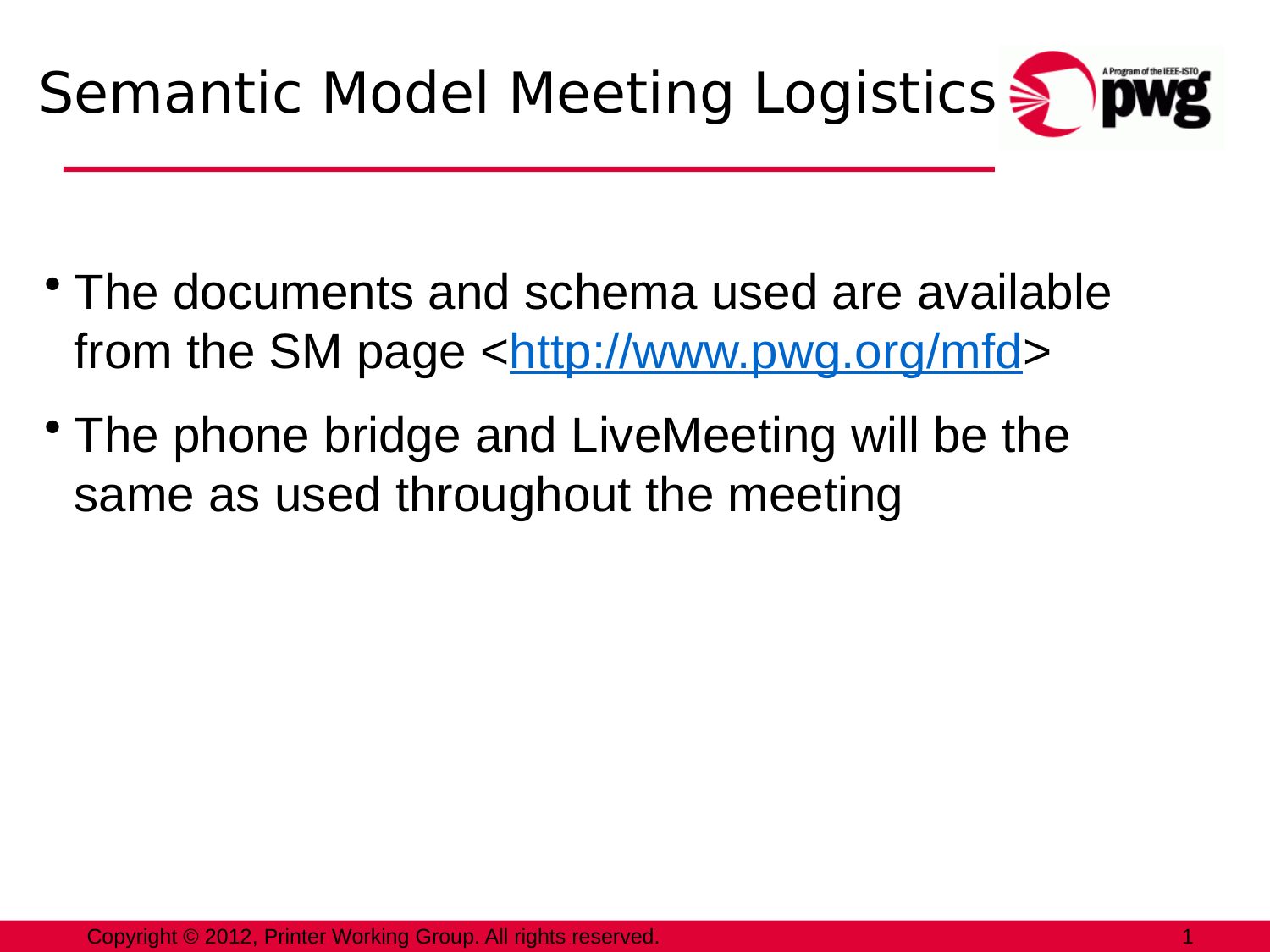

# Semantic Model Meeting Logistics
The documents and schema used are available from the SM page <http://www.pwg.org/mfd>
The phone bridge and LiveMeeting will be the same as used throughout the meeting

Copyright © 2012, Printer Working Group. All rights reserved.
1